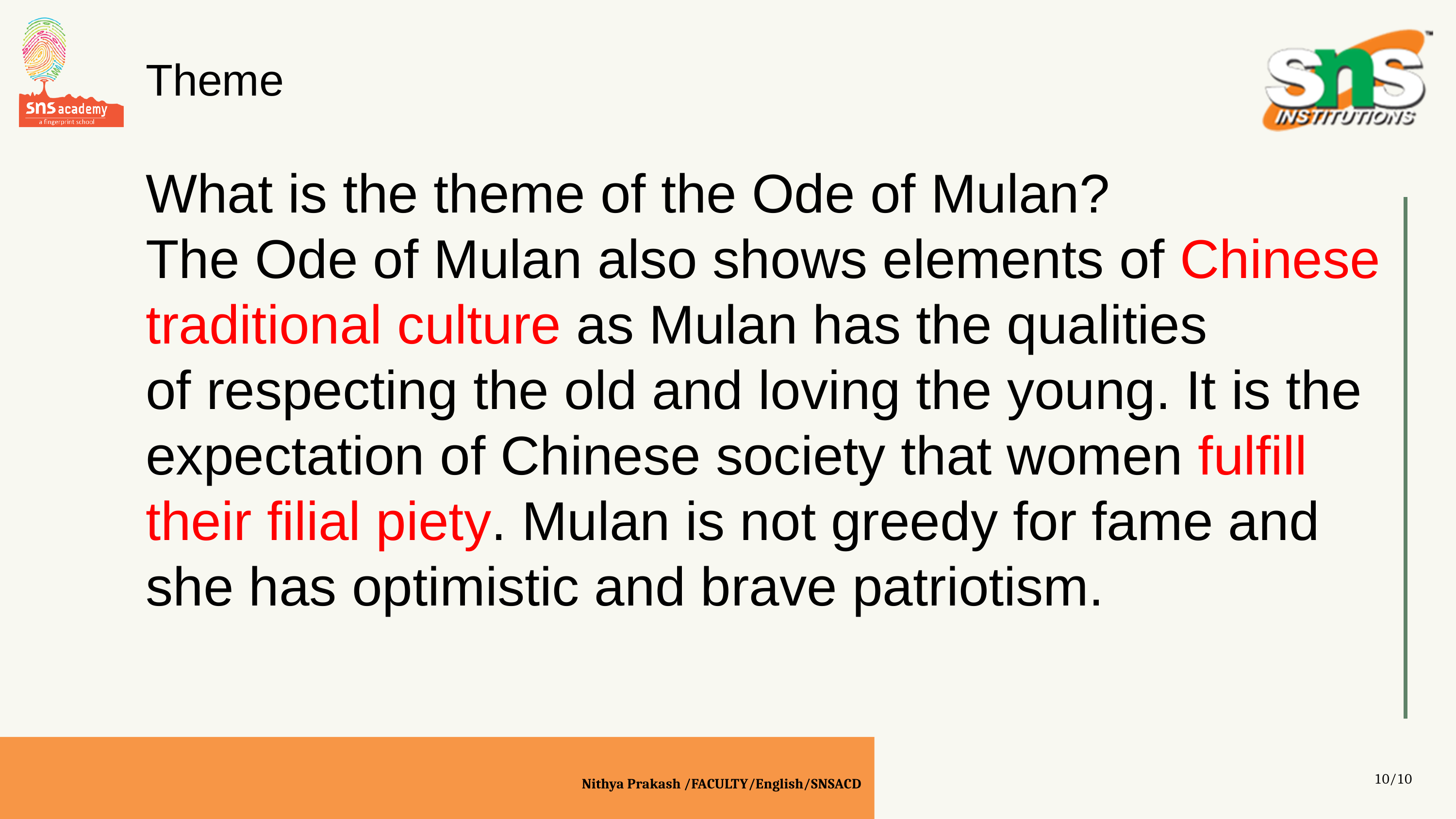

Theme

What is the theme of the Ode of Mulan?
The Ode of Mulan also shows elements of Chinese traditional culture as Mulan has the qualities of respecting the old and loving the young. It is the expectation of Chinese society that women fulfill their filial piety. Mulan is not greedy for fame and she has optimistic and brave patriotism.

10/10
Nithya Prakash /FACULTY/English/SNSACD